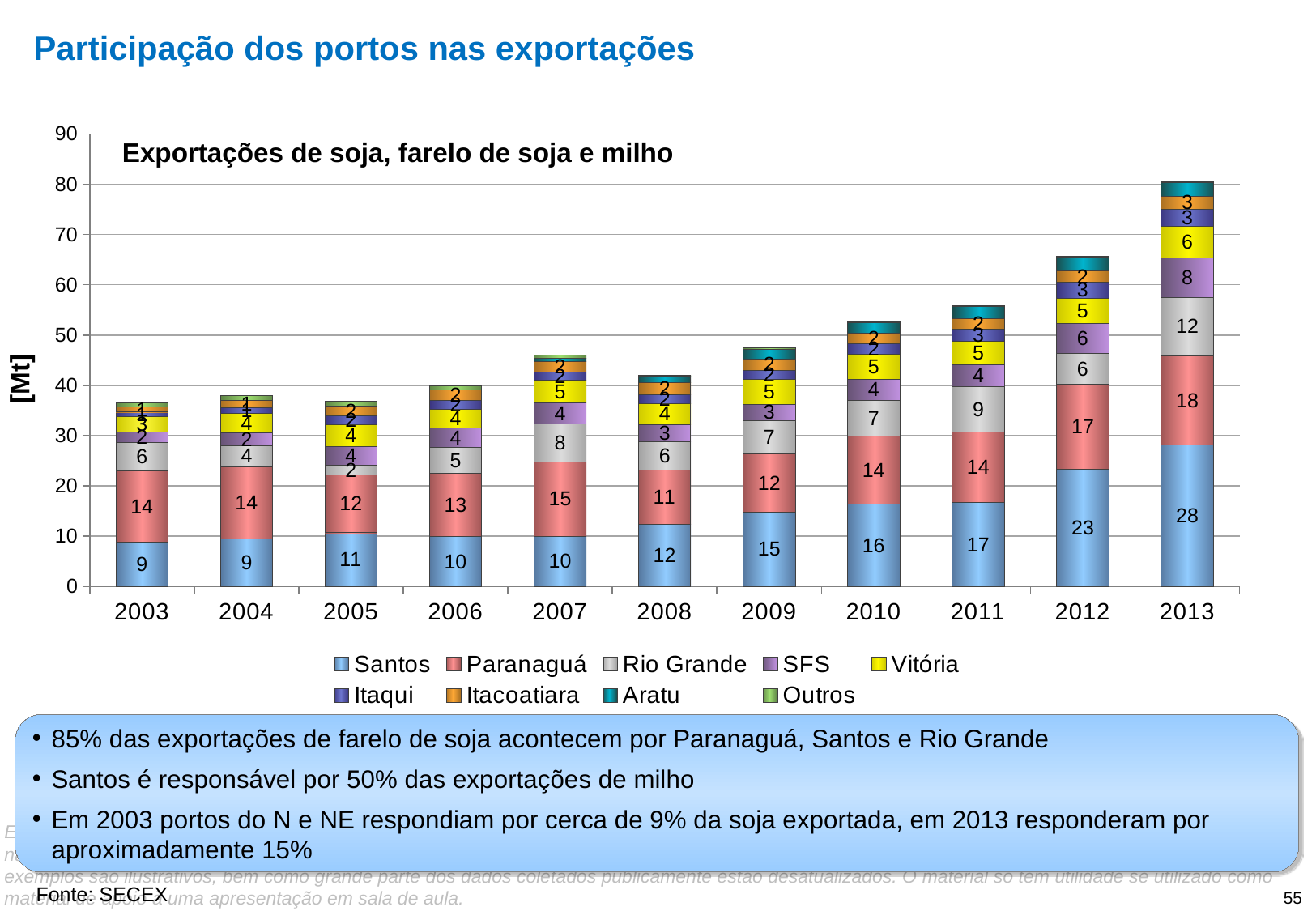

# Participação dos portos nas exportações

### Chart

| Category | Santos | Paranaguá | Rio Grande | SFS | Vitória | Itaqui | Itacoatiara | Aratu | Outros |
|---|---|---|---|---|---|---|---|---|---|
| 2003 | 8.809382446 | 14.217596482000001 | 5.640016874 | 2.1220454330000003 | 2.9976092399999996 | 0.889817872 | 1.056601832 | 0.0 | 0.8745440839999988 |
| 2004 | 9.456185360000001 | 14.345169963 | 4.2420549450000005 | 2.4522152759999996 | 3.871565975 | 1.229905682 | 1.3988081460000001 | 0.0 | 0.9566519789999947 |
| 2005 | 10.682396351 | 11.518658056 | 1.9348533630000002 | 3.718777358 | 4.310478597 | 1.745995 | 2.033469979 | 0.0 | 0.9510328360000029 |
| 2006 | 9.913795028000001 | 12.584668340999999 | 5.168214804000001 | 3.820928153 | 3.783632227 | 1.786388048 | 1.9883175809999998 | 0.10475329700000001 | 0.7123261469999999 |
| 2007 | 10.025469753000001 | 14.694329012000003 | 7.666405534 | 4.08430762 | 4.565500087999999 | 1.570126952 | 2.191924115 | 0.630137818 | 0.6501702429999933 |
| 2008 | 12.345959572000002 | 10.821855045 | 5.6632883650000005 | 3.368176246 | 4.173810085 | 1.828795703 | 2.2934047659999997 | 1.3791162369999999 | 0.17257515799999237 |
| 2009 | 14.841890594999999 | 11.534319451000002 | 6.597510840000001 | 3.305922089 | 4.858431437000001 | 1.867209 | 2.2798427 | 1.947573634 | 0.1887527939999923 |
| 2010 | 16.341659418000003 | 13.581375878 | 7.10921544 | 4.213866529 | 4.9668082060000005 | 2.072531 | 2.07758171 | 2.082826196 | 0.13490085899999738 |
| 2011 | 16.732810439999998 | 13.996273209999998 | 8.947152433 | 4.436210427 | 4.600408531999999 | 2.551200037 | 2.05262343 | 2.3896021910000003 | 0.10392283299999684 |
| 2012 | 23.322445127000005 | 16.829312076 | 6.20098244 | 5.9180723770000006 | 5.095487708 | 3.110719 | 2.252637405 | 2.746375686 | 0.2567413650000021 |
| 2013 | 28.136276295000002 | 17.704760616 | 11.675866024 | 7.835123355 | 6.342641244999999 | 3.345509 | 2.6094933250000003 | 2.6168866920000005 | 0.21502681700000167 |
Exportações de soja, farelo de soja e milho
[Mt]
85% das exportações de farelo de soja acontecem por Paranaguá, Santos e Rio Grande
Santos é responsável por 50% das exportações de milho
Em 2003 portos do N e NE respondiam por cerca de 9% da soja exportada, em 2013 responderam por aproximadamente 15%
Fonte: SECEX